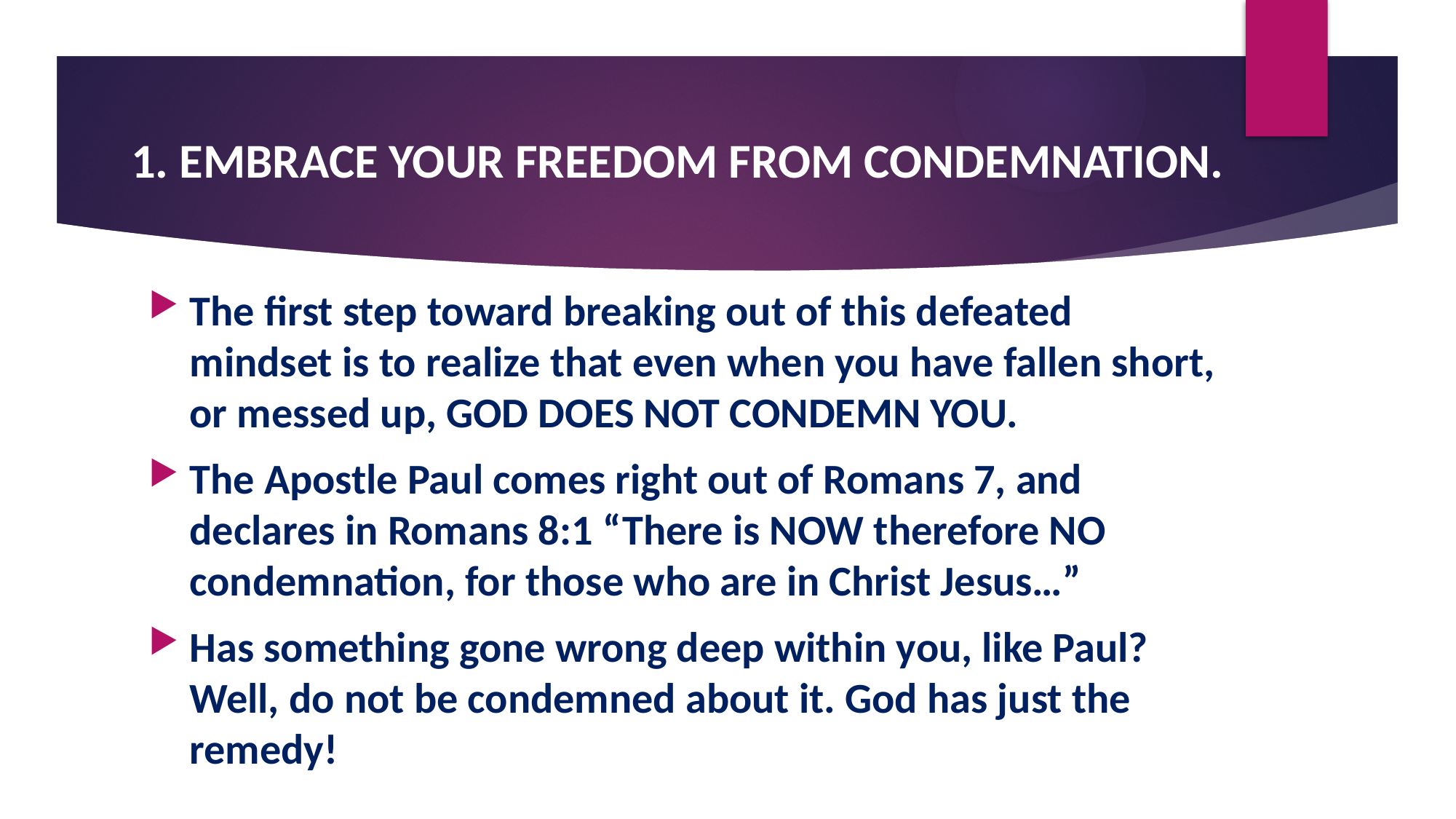

# 1. EMBRACE YOUR FREEDOM FROM CONDEMNATION.
The first step toward breaking out of this defeated mindset is to realize that even when you have fallen short, or messed up, GOD DOES NOT CONDEMN YOU.
The Apostle Paul comes right out of Romans 7, and declares in Romans 8:1 “There is NOW therefore NO condemnation, for those who are in Christ Jesus…”
Has something gone wrong deep within you, like Paul? Well, do not be condemned about it. God has just the remedy!